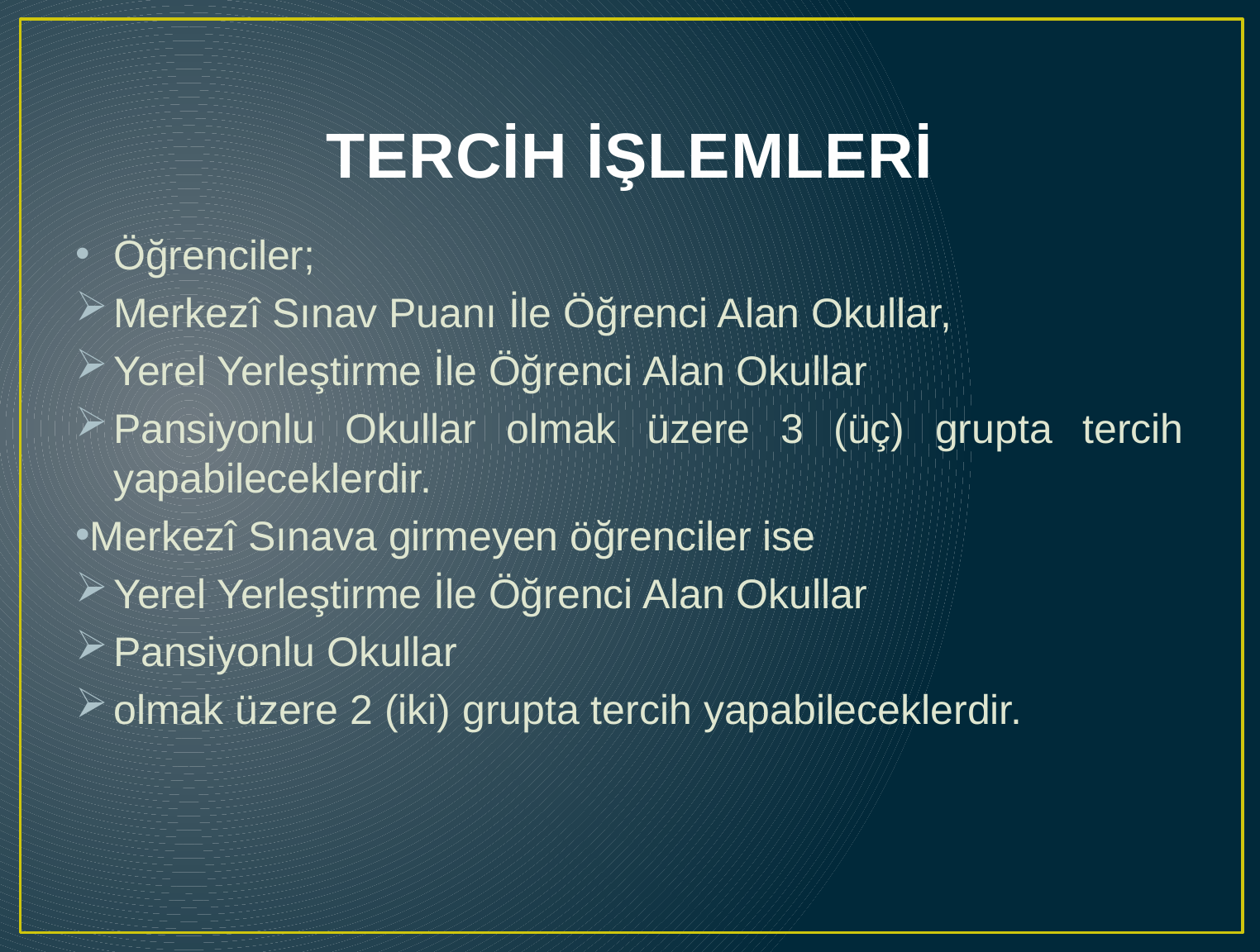

# TERCİH İŞLEMLERİ
Öğrenciler;
Merkezî Sınav Puanı İle Öğrenci Alan Okullar,
Yerel Yerleştirme İle Öğrenci Alan Okullar
Pansiyonlu Okullar olmak üzere 3 (üç) grupta tercih yapabileceklerdir.
Merkezî Sınava girmeyen öğrenciler ise
Yerel Yerleştirme İle Öğrenci Alan Okullar
Pansiyonlu Okullar
olmak üzere 2 (iki) grupta tercih yapabileceklerdir.